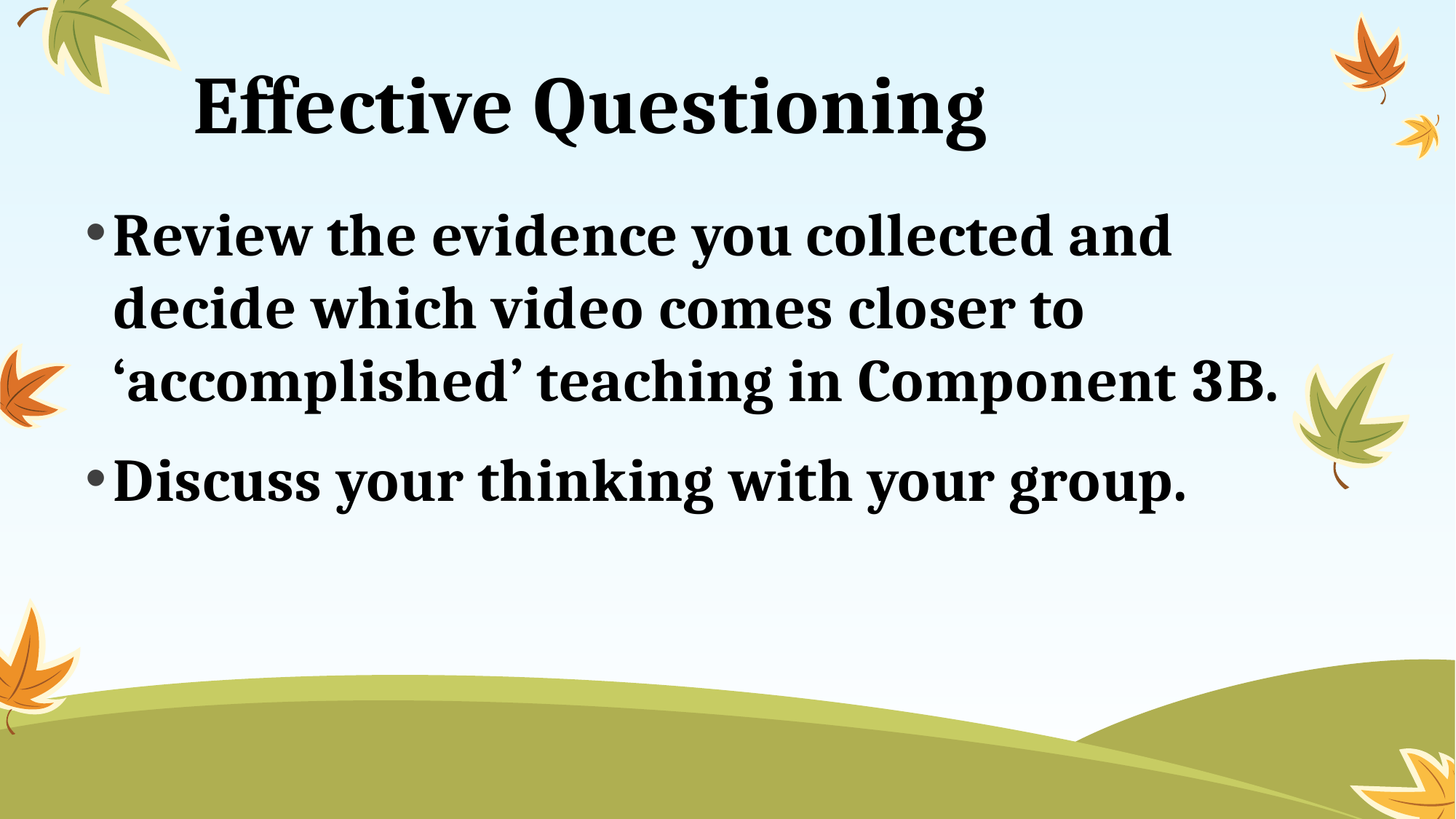

# Effective Questioning
Review the evidence you collected and decide which video comes closer to ‘accomplished’ teaching in Component 3B.
Discuss your thinking with your group.